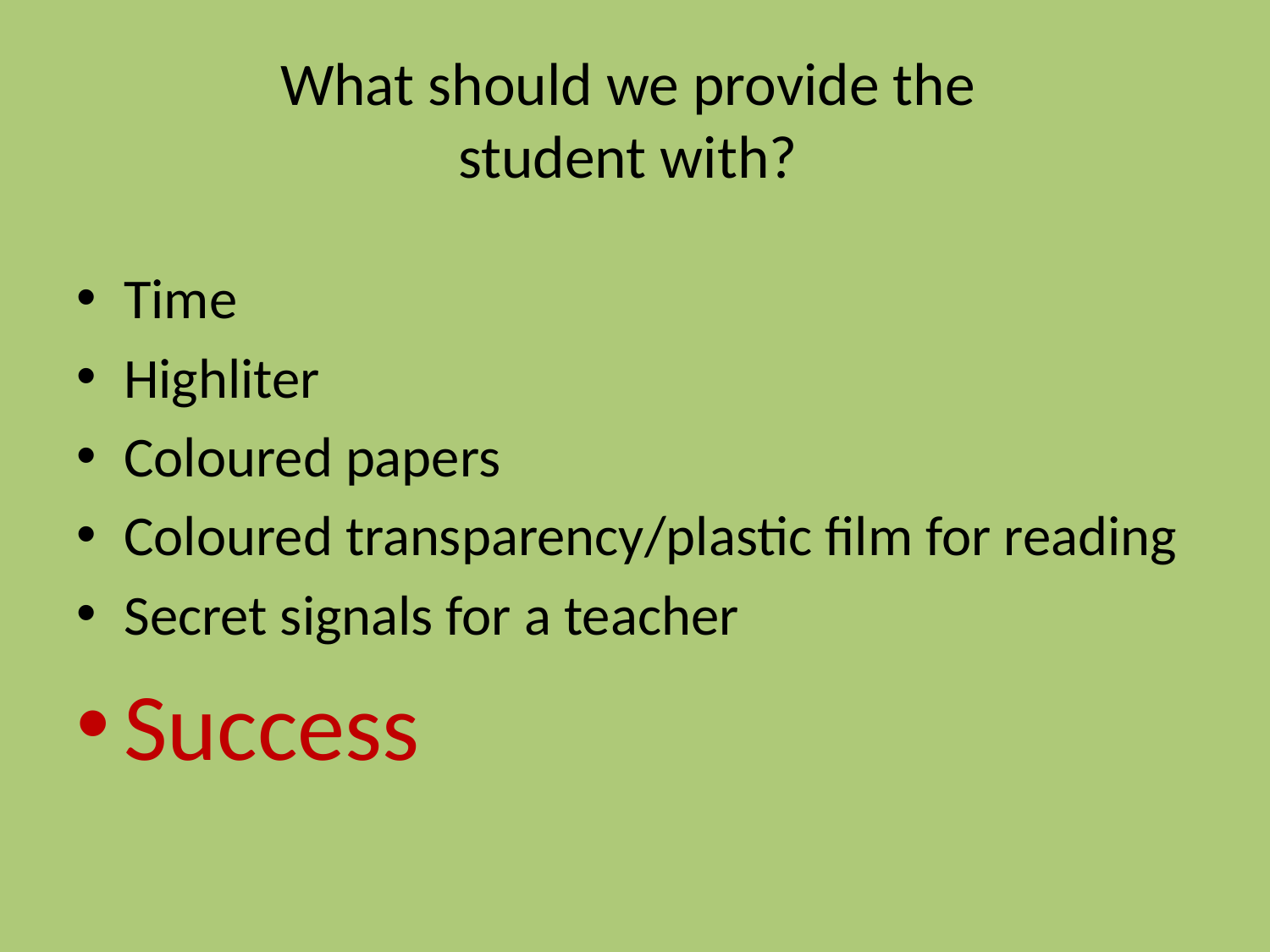

# What should we provide the student with?
Time
Highliter
Coloured papers
Coloured transparency/plastic film for reading
Secret signals for a teacher
Success